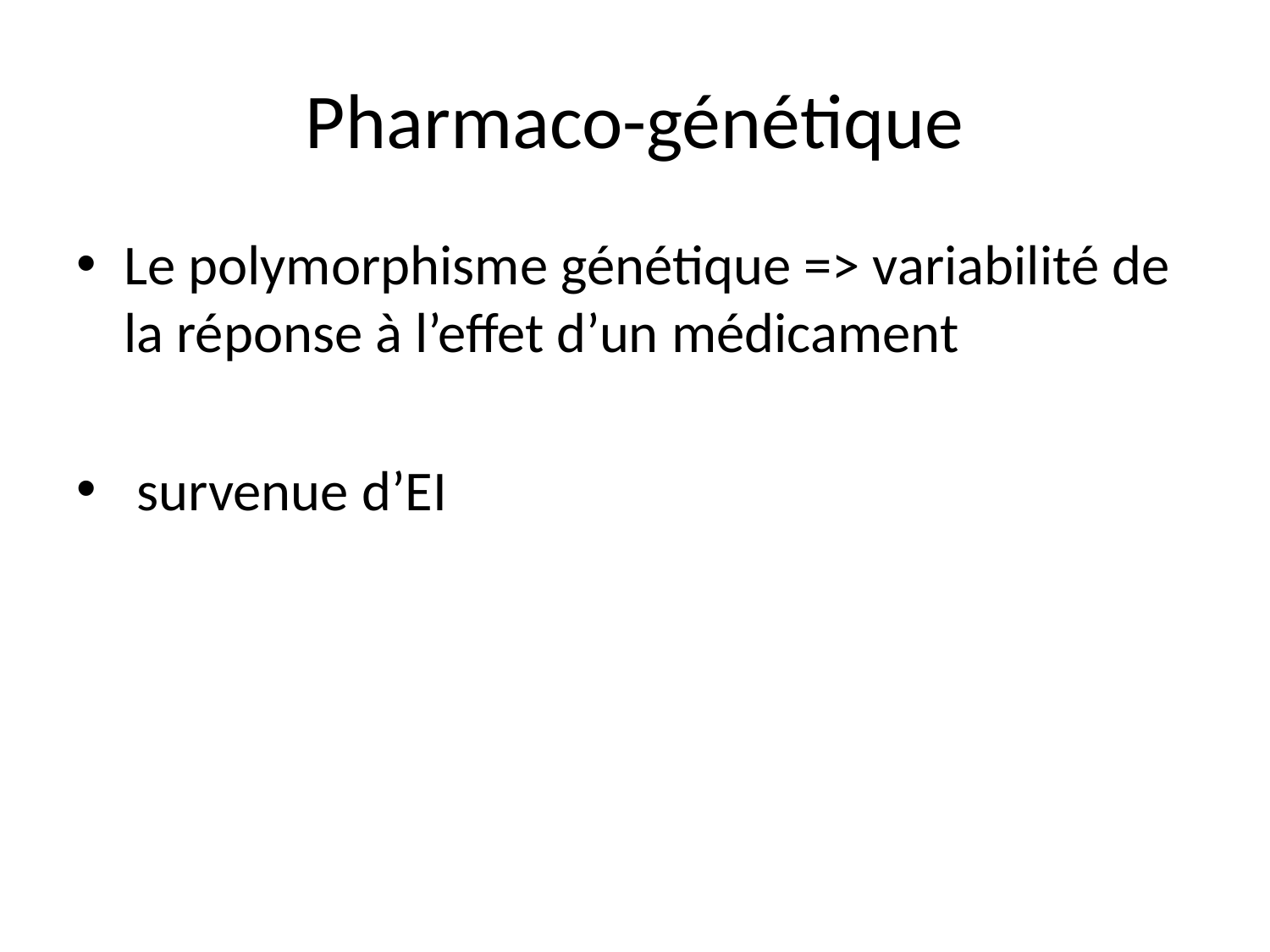

# Pharmaco-génétique
Le polymorphisme génétique => variabilité de la réponse à l’effet d’un médicament

 survenue d’EI